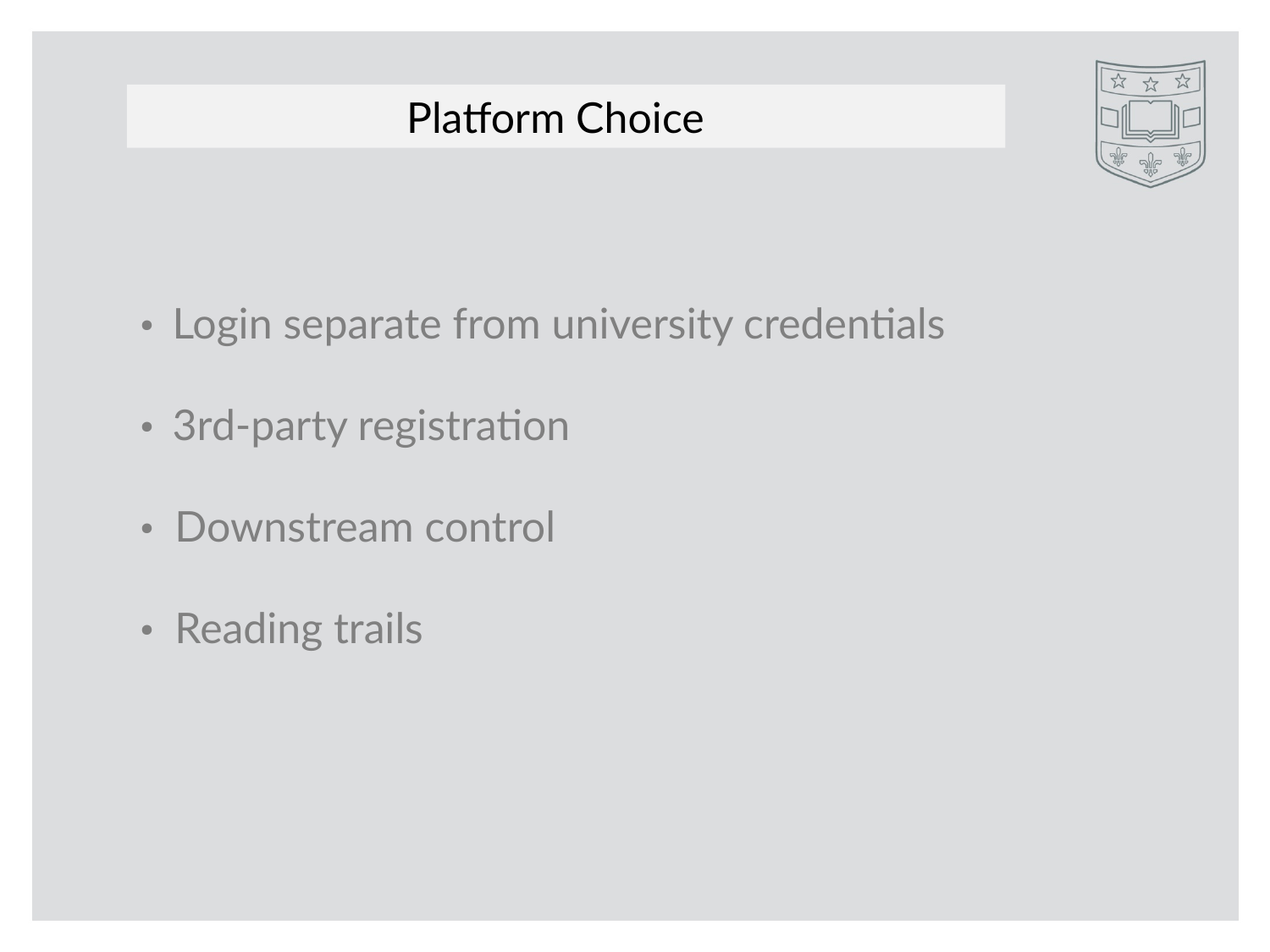

Platform Choice
•  Login separate from university credentials

•  3rd-party registration

•  Downstream control

•  Reading trails